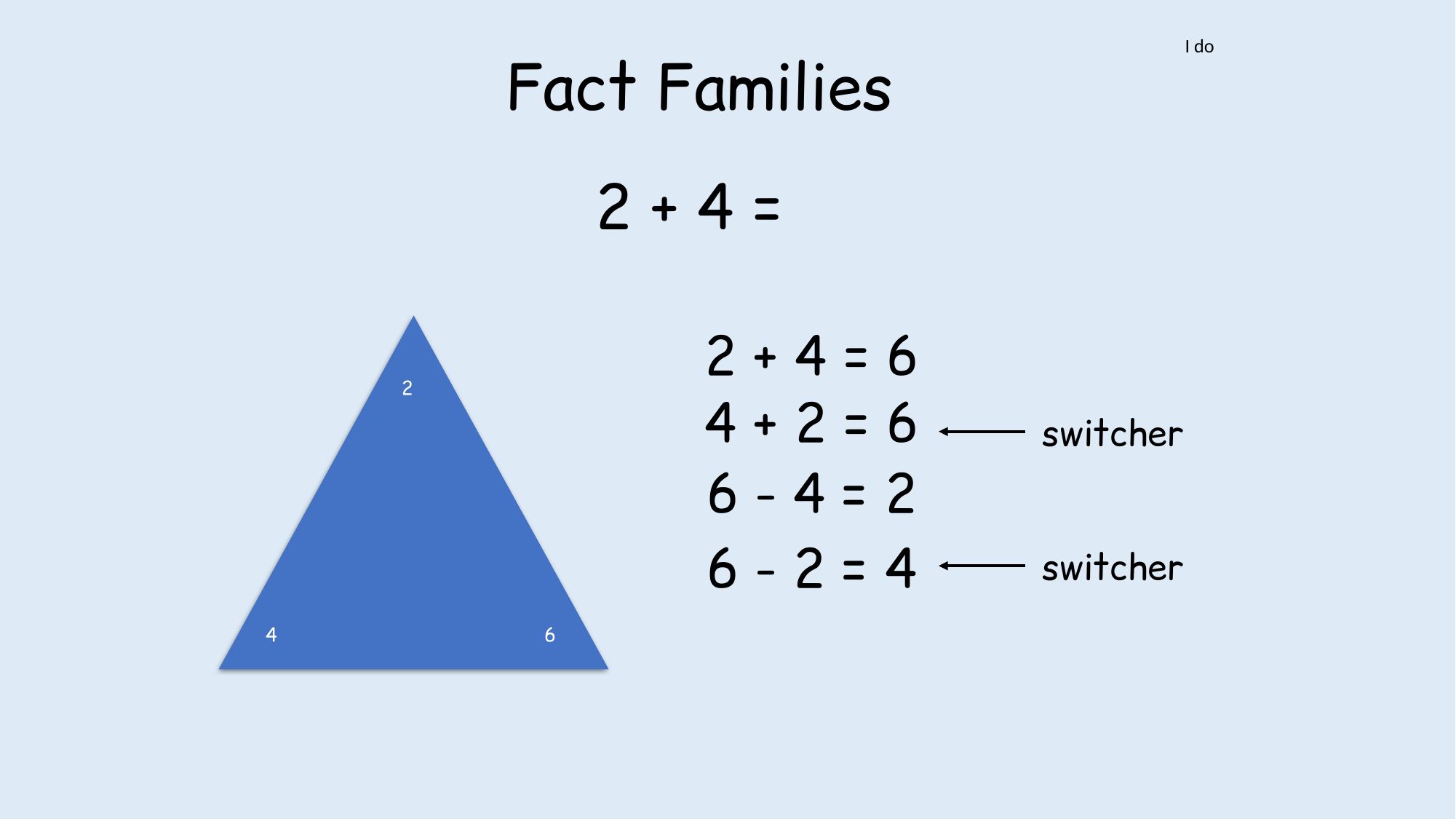

I do
Fact Families
2 + 4 =

2 + 4 = 6
2
4 + 2 = 6
switcher

6 - 4 = 2
6 - 2 = 4
switcher

4
6